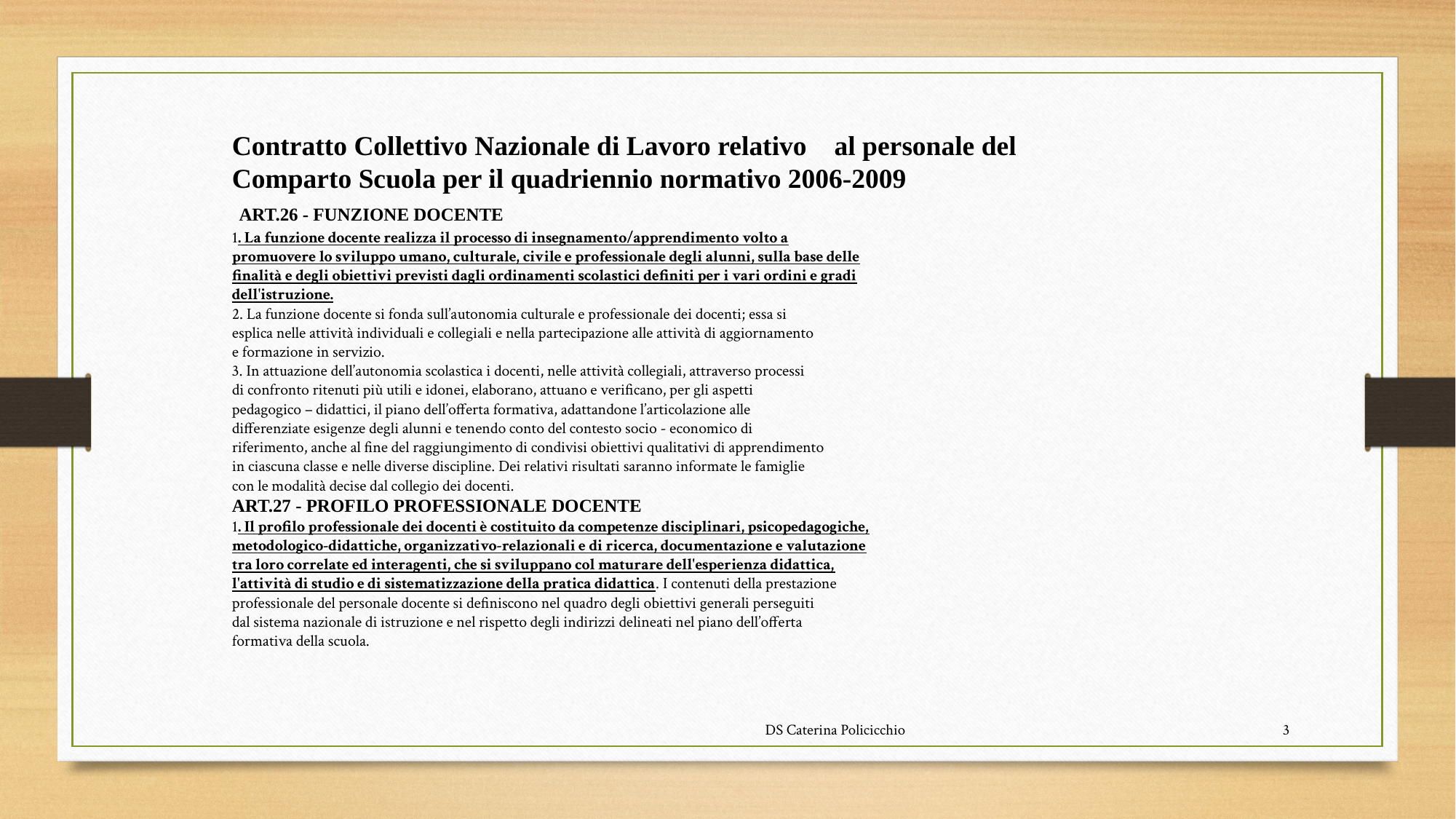

Contratto Collettivo Nazionale di Lavoro relativo    al personale del Comparto Scuola per il quadriennio normativo 2006-2009
 ART.26 - FUNZIONE DOCENTE
1. La funzione docente realizza il processo di insegnamento/apprendimento volto a
promuovere lo sviluppo umano, culturale, civile e professionale degli alunni, sulla base delle
finalità e degli obiettivi previsti dagli ordinamenti scolastici definiti per i vari ordini e gradi
dell'istruzione.
2. La funzione docente si fonda sull’autonomia culturale e professionale dei docenti; essa si
esplica nelle attività individuali e collegiali e nella partecipazione alle attività di aggiornamento
e formazione in servizio.
3. In attuazione dell’autonomia scolastica i docenti, nelle attività collegiali, attraverso processi
di confronto ritenuti più utili e idonei, elaborano, attuano e verificano, per gli aspetti
pedagogico – didattici, il piano dell’offerta formativa, adattandone l’articolazione alle
differenziate esigenze degli alunni e tenendo conto del contesto socio - economico di
riferimento, anche al fine del raggiungimento di condivisi obiettivi qualitativi di apprendimento
in ciascuna classe e nelle diverse discipline. Dei relativi risultati saranno informate le famiglie
con le modalità decise dal collegio dei docenti.
ART.27 - PROFILO PROFESSIONALE DOCENTE
1. Il profilo professionale dei docenti è costituito da competenze disciplinari, psicopedagogiche,
metodologico-didattiche, organizzativo-relazionali e di ricerca, documentazione e valutazione
tra loro correlate ed interagenti, che si sviluppano col maturare dell'esperienza didattica,
l'attività di studio e di sistematizzazione della pratica didattica. I contenuti della prestazione
professionale del personale docente si definiscono nel quadro degli obiettivi generali perseguiti
dal sistema nazionale di istruzione e nel rispetto degli indirizzi delineati nel piano dell’offerta
formativa della scuola.

                                                                                                                                                                              DS Caterina Policicchio
3